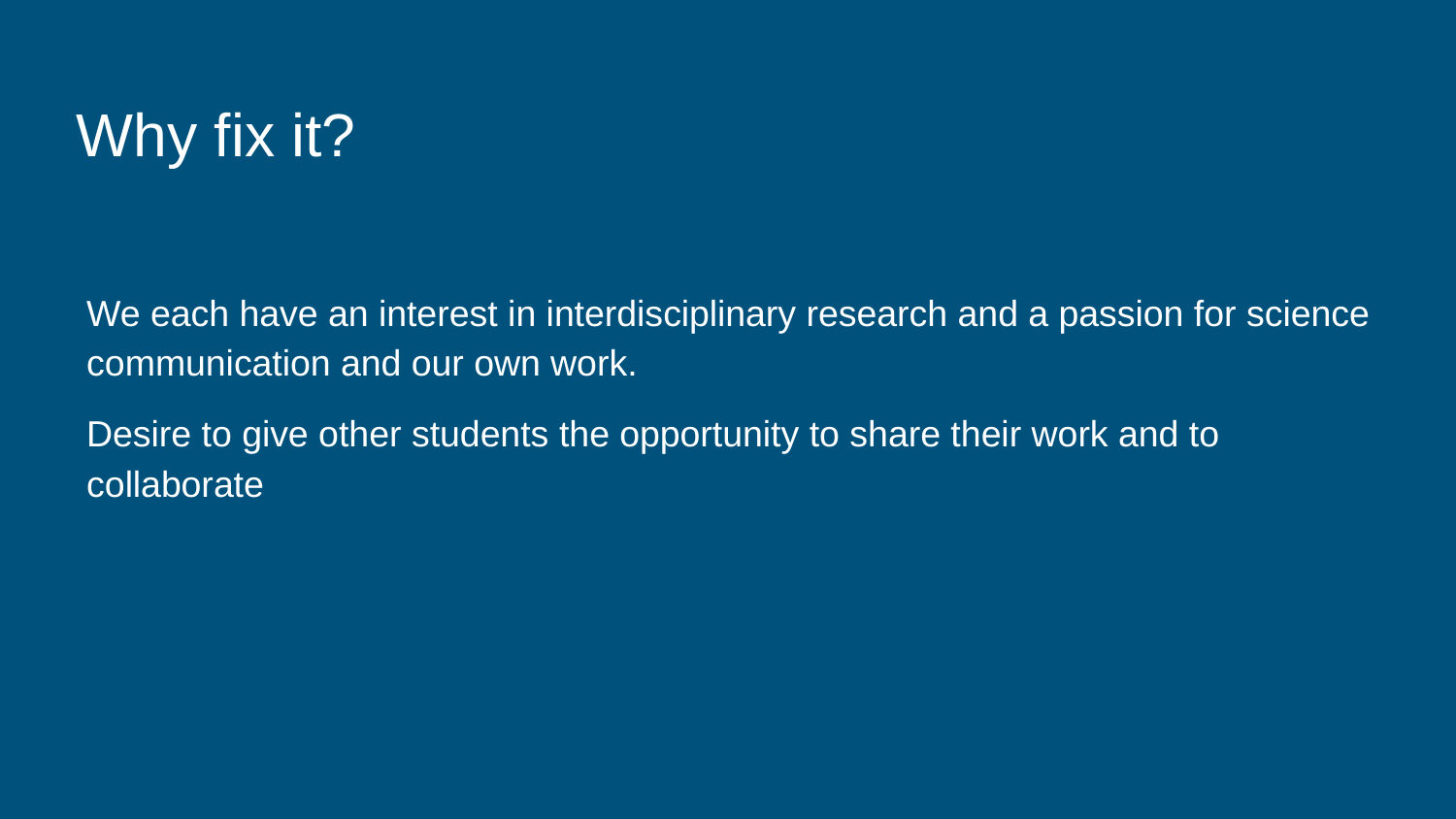

# Why fix it?
We each have an interest in interdisciplinary research and a passion for science communication and our own work.
Desire to give other students the opportunity to share their work and to collaborate